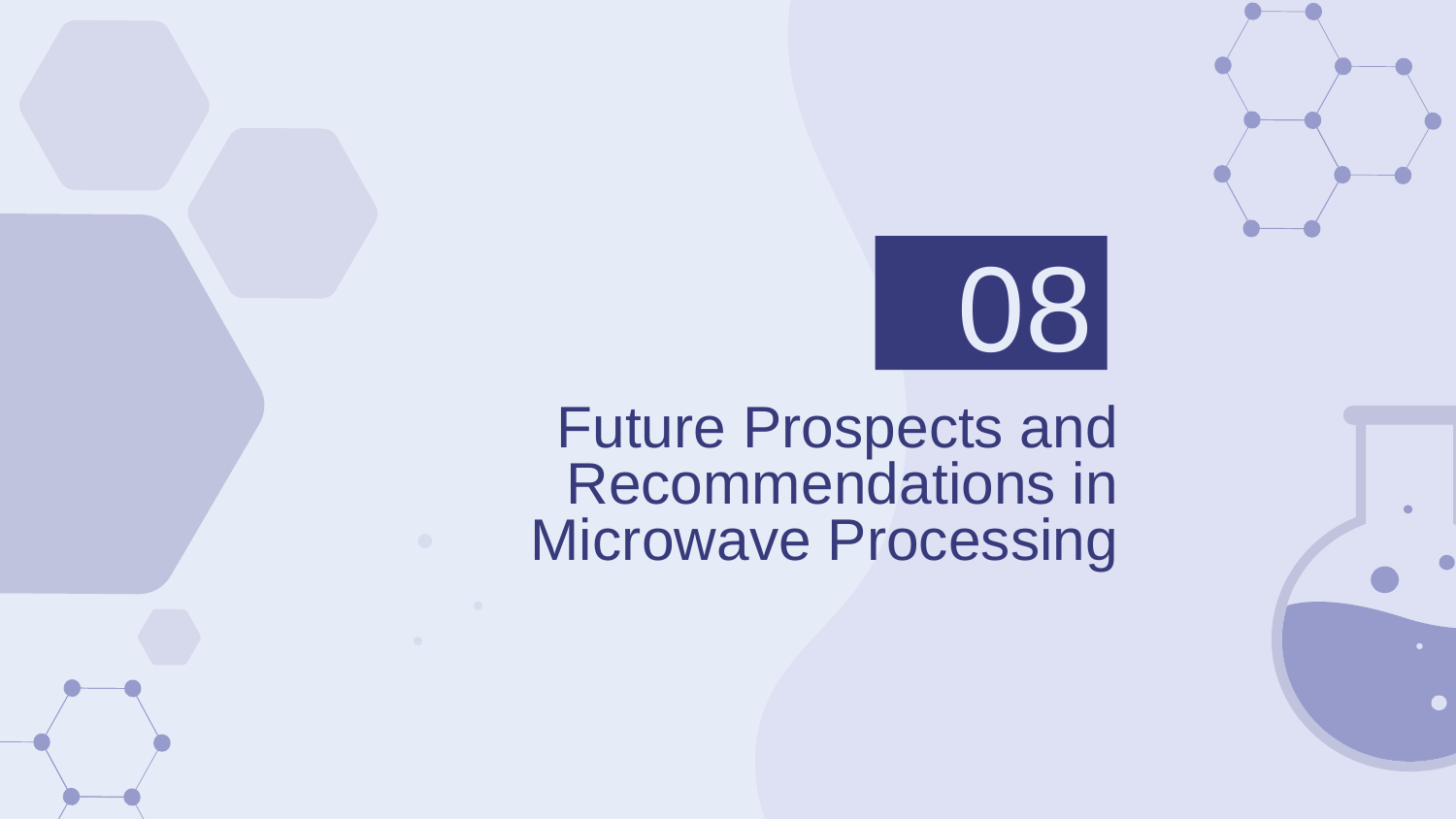

08
# Future Prospects and Recommendations in Microwave Processing